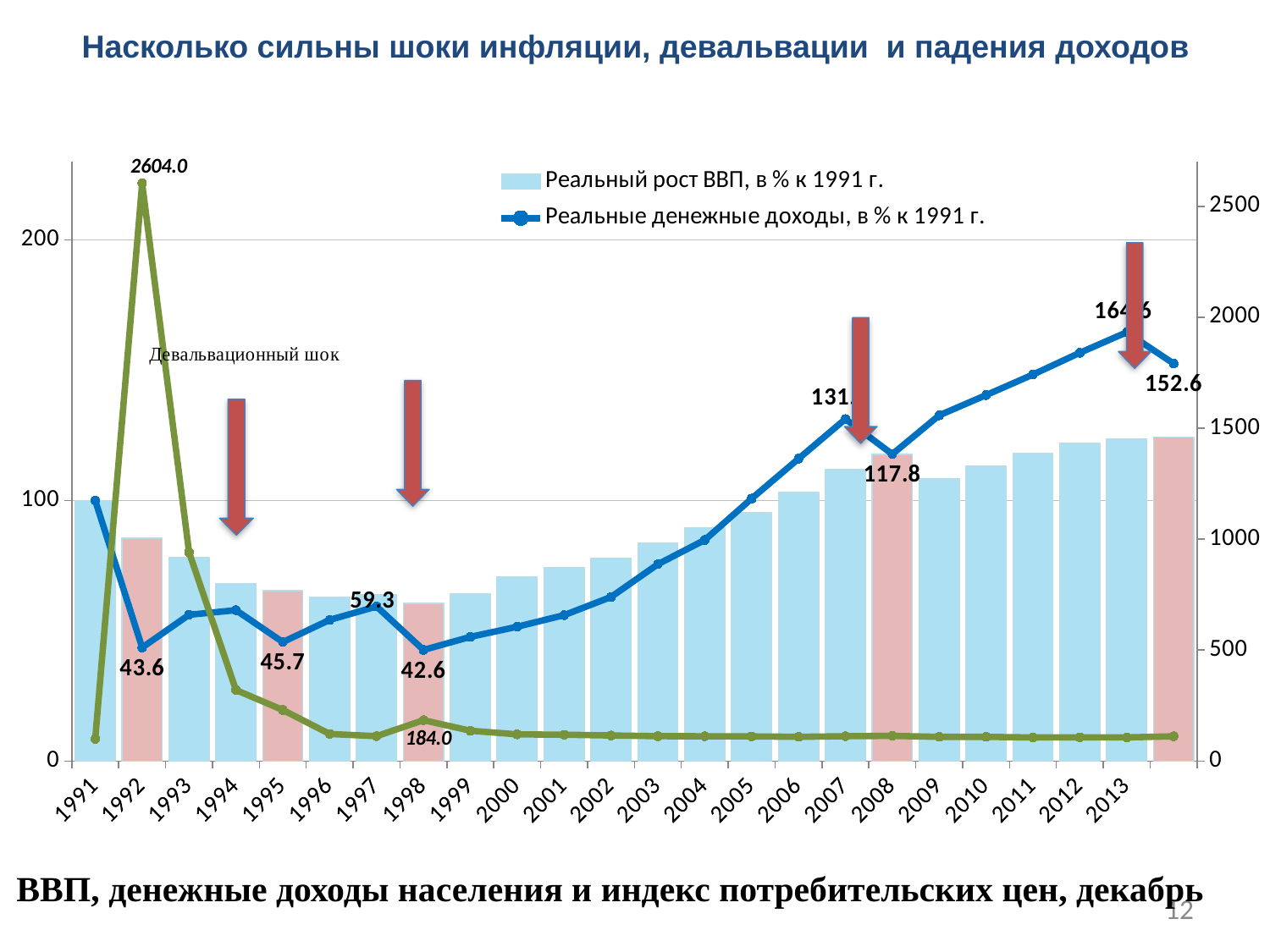

Насколько сильны шоки инфляции, девальвации  и падения доходов

### Chart

| Category | Реальный рост ВВП, в % к 1991 г. | Реальные денежные доходы, в % к 1991 г. | Индекс потребительских цен (ИПЦ) в % к предыдущему году |
|---|---|---|---|
| 1991 | 100.0 | 100.0 | 100.0 |
| 1992 | 85.5 | 43.5669262143122 | 2604.0 |
| 1993 | 78.0615 | 56.14929328726333 | 941.0 |
| 1994 | 68.1476895 | 57.917151675537134 | 320.0 |
| 1995 | 65.3536342305 | 45.67190572633225 | 230.0 |
| 1996 | 62.99582758693762 | 54.17926802429868 | 122.0 |
| 1997 | 63.865891491185906 | 59.32166022124111 | 112.0 |
| 1998 | 60.45234637251526 | 42.62843138620675 | 184.0 |
| 1999 | 64.29173534193828 | 47.657856211981866 | 136.5 |
| 2000 | 70.75026269401852 | 51.56105194698165 | 120.2 |
| 2001 | 74.35224288911579 | 56.0135373800549 | 118.6 |
| 2002 | 77.879351424531 | 62.97251402910388 | 115.1 |
| 2003 | 83.56131545809774 | 75.55845538253124 | 112.0 |
| 2004 | 89.55763300011759 | 84.86792288399998 | 111.7 |
| 2005 | 95.26799517717303 | 100.77987848139233 | 110.9 |
| 2006 | 103.03560635590128 | 116.09996165340048 | 109.0 |
| 2007 | 111.82977800228674 | 131.30337578057402 | 111.9 |
| 2008 | 117.67653885052266 | 117.82567680848786 | 113.3 |
| 2009 | 108.446216140625 | 132.71705016878013 | 108.8 |
| 2010 | 113.10940343467188 | 140.49752473882998 | 108.8 |
| 2011 | 117.97310778236277 | 148.37617756195226 | 106.1 |
| 2012 | 121.9841934469631 | 156.73783941900348 | 106.6 |
| 2013 | 123.56998796177362 | 164.60396387566695 | 106.5 |
# ВВП, денежные доходы населения и индекс потребительских цен, декабрь
12